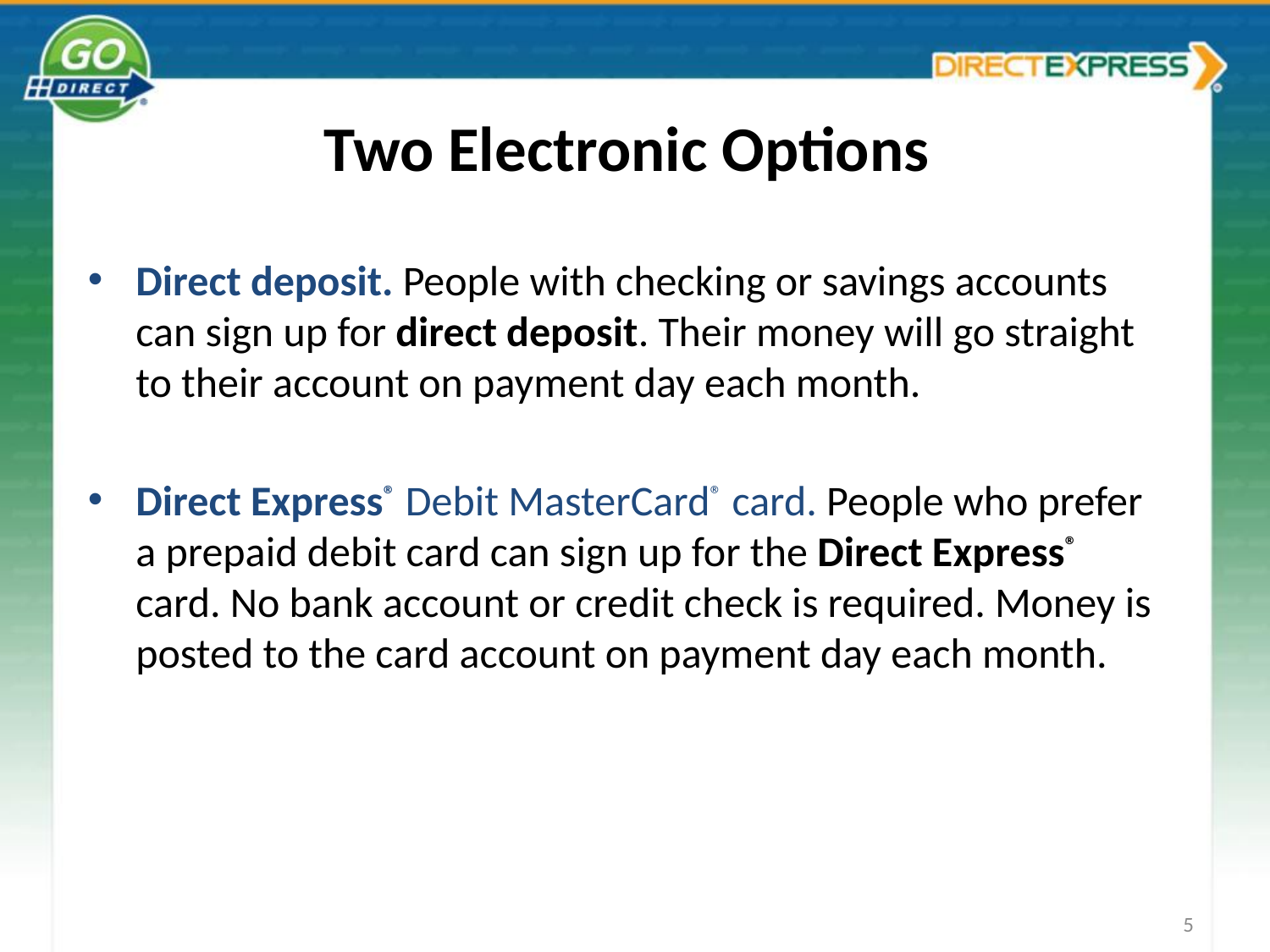

# Two Electronic Options
Direct deposit. People with checking or savings accounts can sign up for direct deposit. Their money will go straight to their account on payment day each month.

Direct Express® Debit MasterCard® card. People who prefer a prepaid debit card can sign up for the Direct Express® card. No bank account or credit check is required. Money is posted to the card account on payment day each month.
5